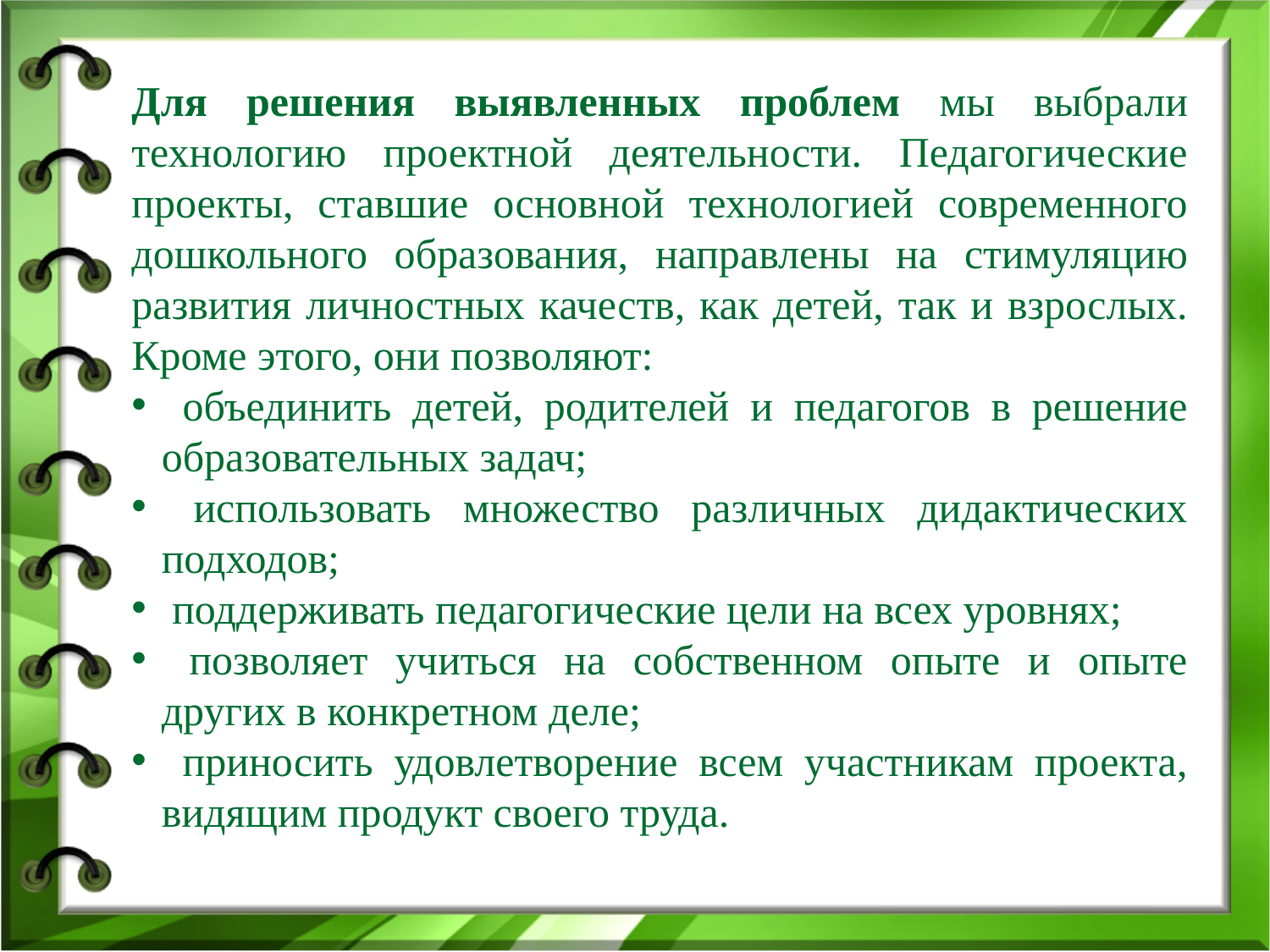

Для решения выявленных проблем мы выбрали технологию проектной деятельности. Педагогические проекты, ставшие основной технологией современного дошкольного образования, направлены на стимуляцию развития личностных качеств, как детей, так и взрослых. Кроме этого, они позволяют:
 объединить детей, родителей и педагогов в решение образовательных задач;
 использовать множество различных дидактических подходов;
 поддерживать педагогические цели на всех уровнях;
 позволяет учиться на собственном опыте и опыте других в конкретном деле;
 приносить удовлетворение всем участникам проекта, видящим продукт своего труда.